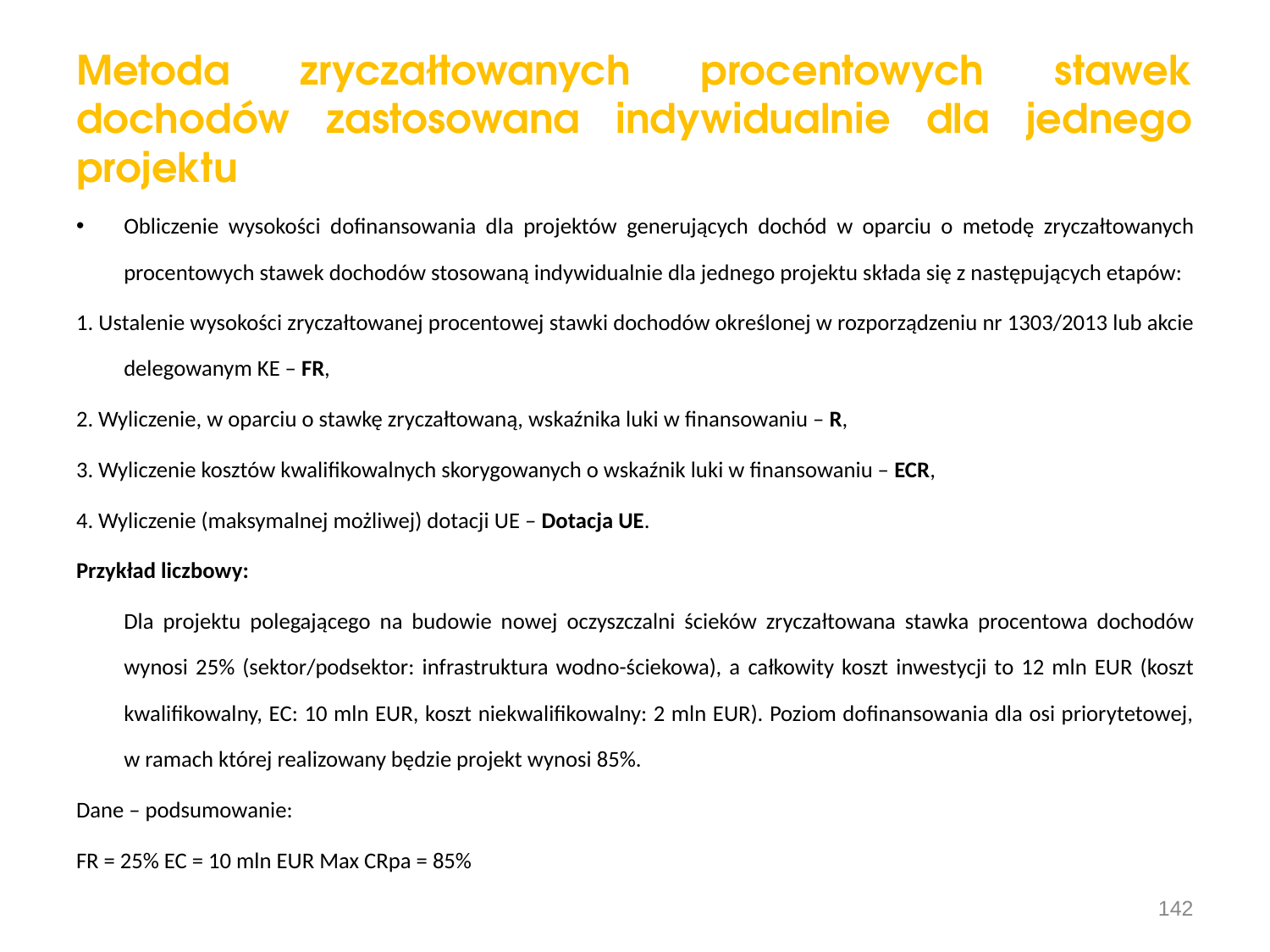

# Metoda zryczałtowanych procentowych stawek dochodów zastosowana indywidualnie dla jednego projektu
Obliczenie wysokości dofinansowania dla projektów generujących dochód w oparciu o metodę zryczałtowanych procentowych stawek dochodów stosowaną indywidualnie dla jednego projektu składa się z następujących etapów:
1. Ustalenie wysokości zryczałtowanej procentowej stawki dochodów określonej w rozporządzeniu nr 1303/2013 lub akcie delegowanym KE – FR,
2. Wyliczenie, w oparciu o stawkę zryczałtowaną, wskaźnika luki w finansowaniu – R,
3. Wyliczenie kosztów kwalifikowalnych skorygowanych o wskaźnik luki w finansowaniu – ECR,
4. Wyliczenie (maksymalnej możliwej) dotacji UE – Dotacja UE.
Przykład liczbowy:
	Dla projektu polegającego na budowie nowej oczyszczalni ścieków zryczałtowana stawka procentowa dochodów wynosi 25% (sektor/podsektor: infrastruktura wodno-ściekowa), a całkowity koszt inwestycji to 12 mln EUR (koszt kwalifikowalny, EC: 10 mln EUR, koszt niekwalifikowalny: 2 mln EUR). Poziom dofinansowania dla osi priorytetowej, w ramach której realizowany będzie projekt wynosi 85%.
Dane – podsumowanie:
FR = 25% EC = 10 mln EUR Max CRpa = 85%
142